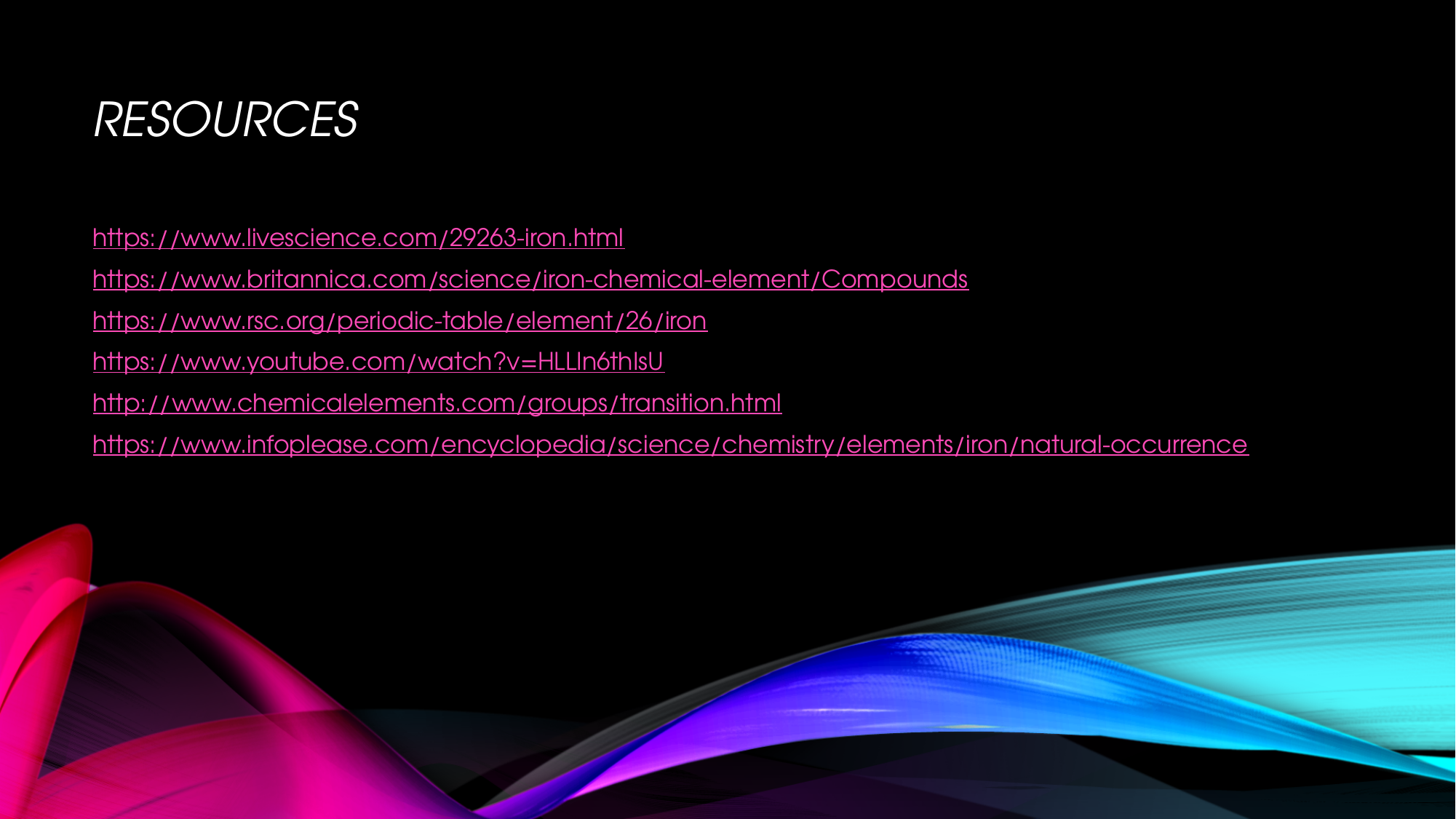

# resources
https://www.livescience.com/29263-iron.html
https://www.britannica.com/science/iron-chemical-element/Compounds
https://www.rsc.org/periodic-table/element/26/iron
https://www.youtube.com/watch?v=HLLIn6thIsU
http://www.chemicalelements.com/groups/transition.html
https://www.infoplease.com/encyclopedia/science/chemistry/elements/iron/natural-occurrence